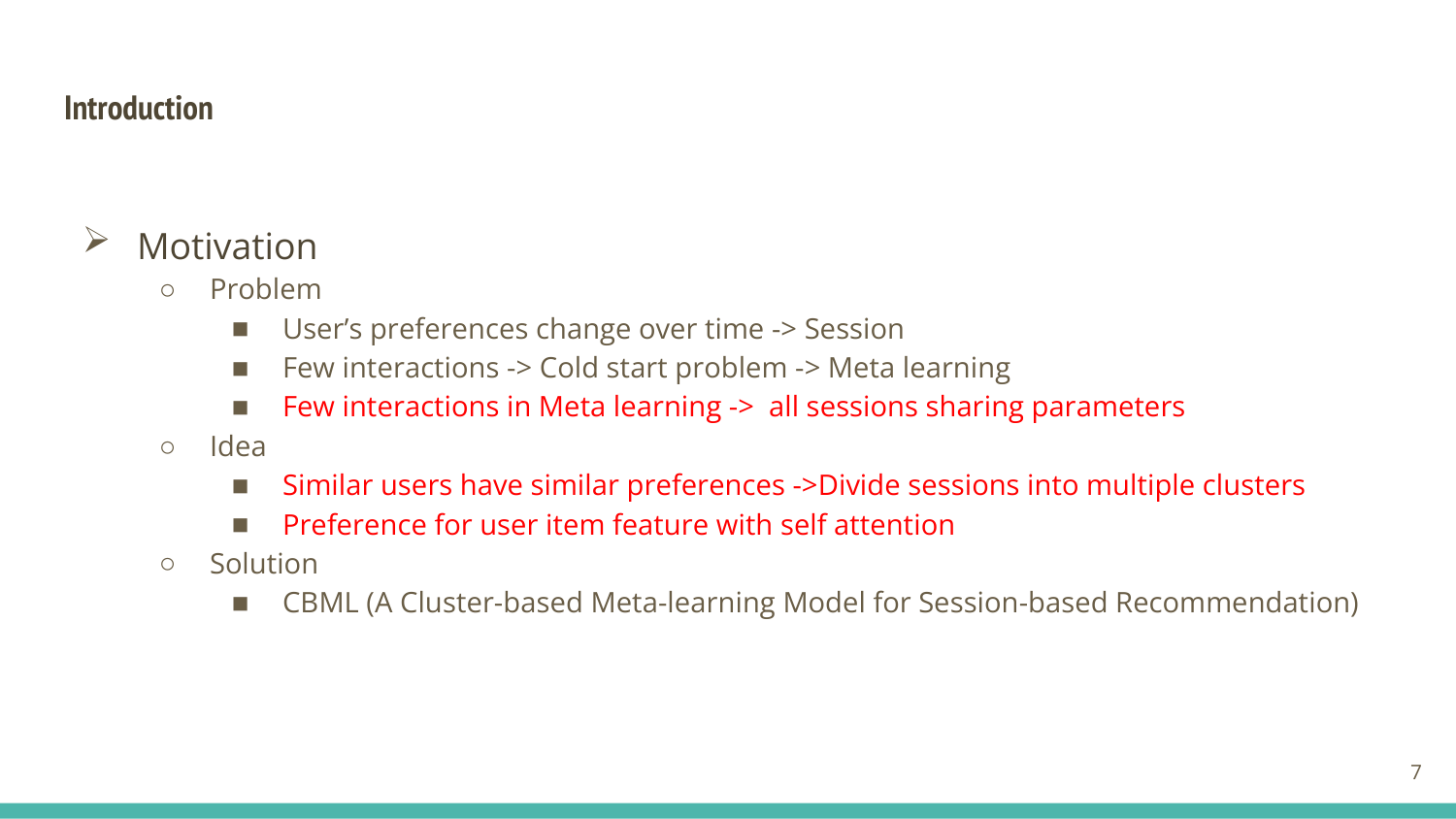

# Introduction
Motivation
Problem
User’s preferences change over time -> Session
Few interactions -> Cold start problem -> Meta learning
Few interactions in Meta learning ->  all sessions sharing parameters
Idea
Similar users have similar preferences ->Divide sessions into multiple clusters
Preference for user item feature with self attention
Solution
CBML (A Cluster-based Meta-learning Model for Session-based Recommendation)
7